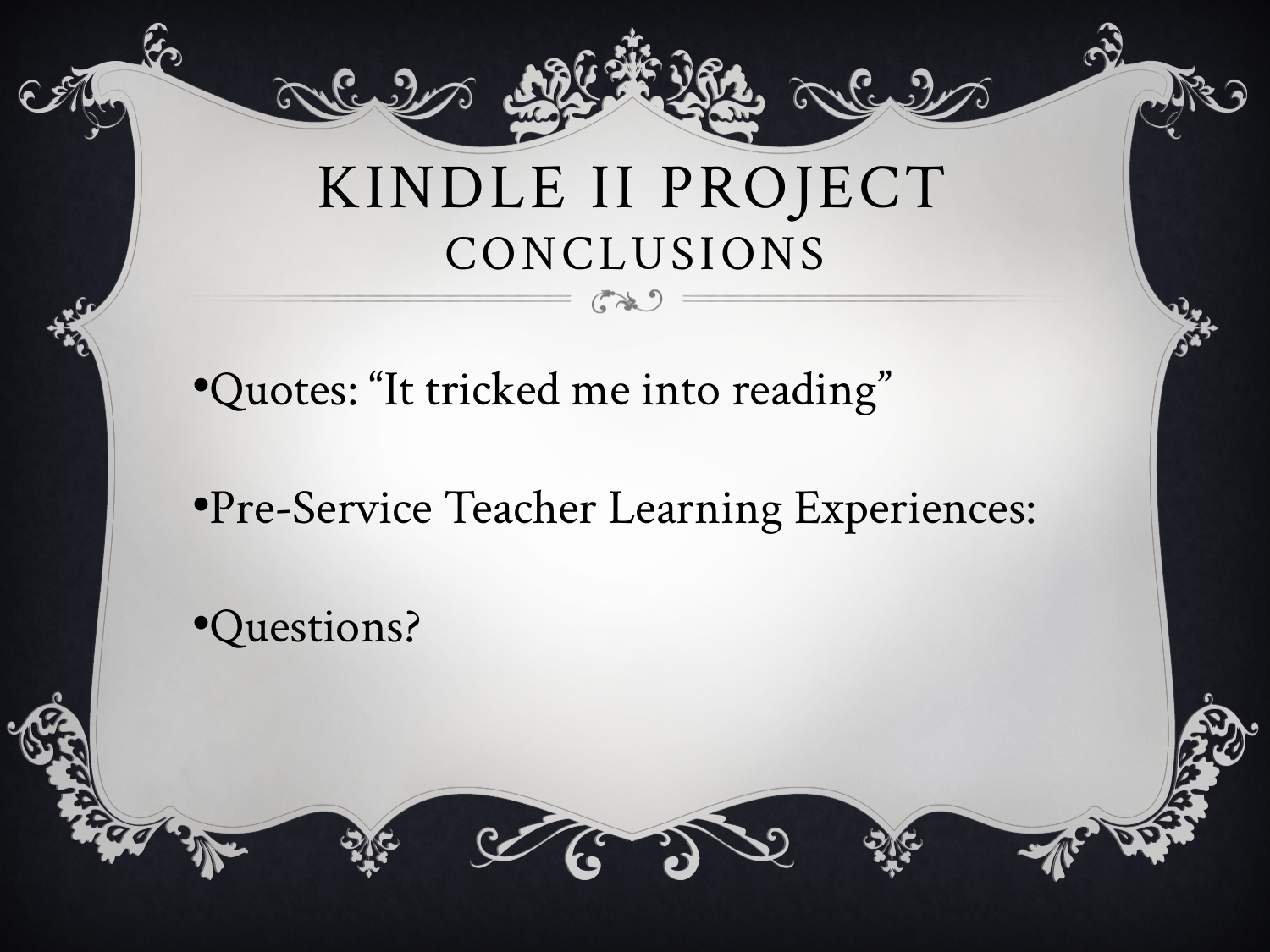

# Kindle II Project Conclusions
Quotes: “It tricked me into reading”

Pre-Service Teacher Learning Experiences:

Questions?